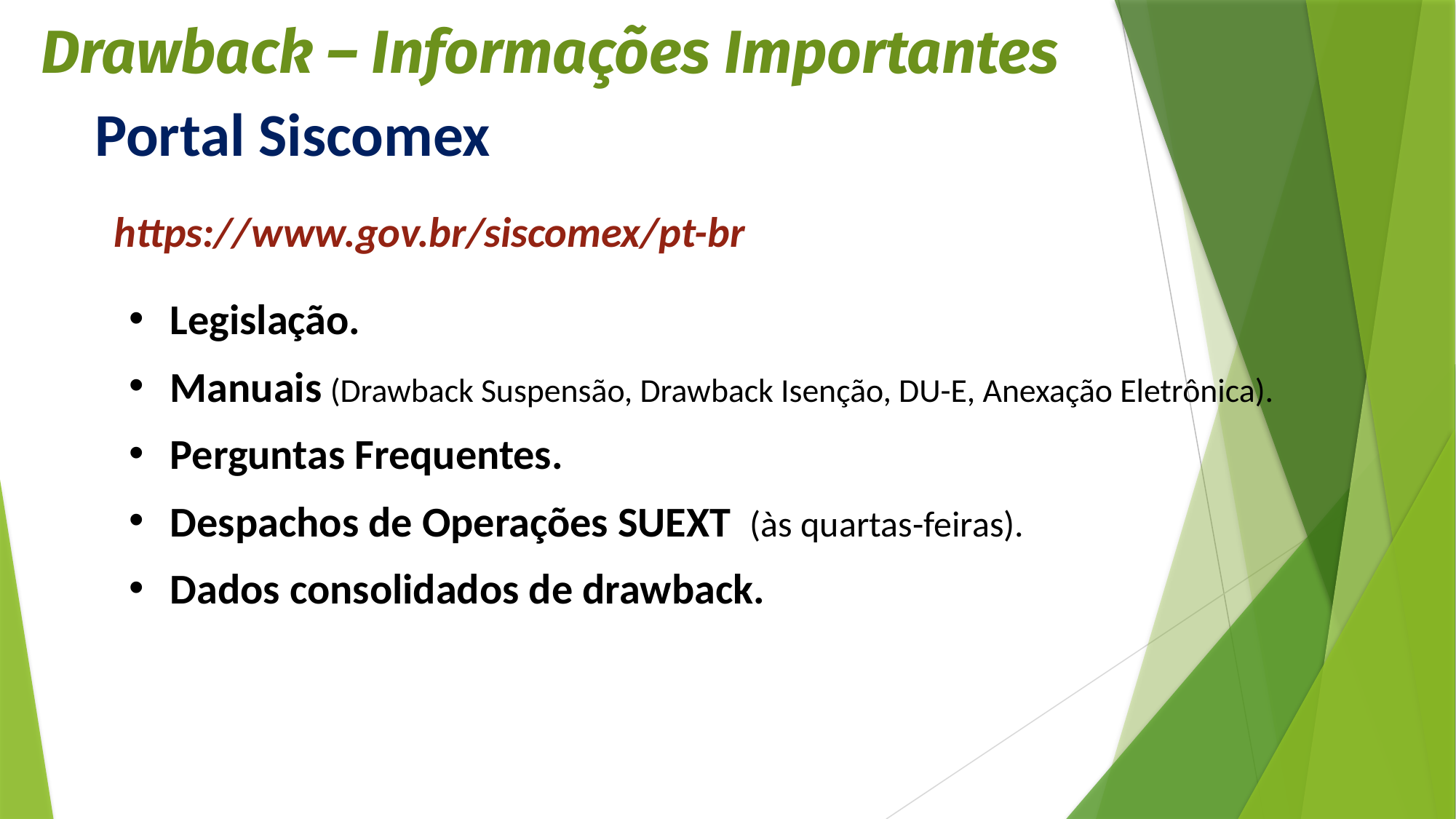

Drawback – Informações Importantes

Portal Siscomex

  https://www.gov.br/siscomex/pt-br

Legislação.

Manuais (Drawback Suspensão, Drawback Isenção, DU-E, Anexação Eletrônica).

Perguntas Frequentes.

Despachos de Operações SUEXT  (às quartas-feiras).

Dados consolidados de drawback.